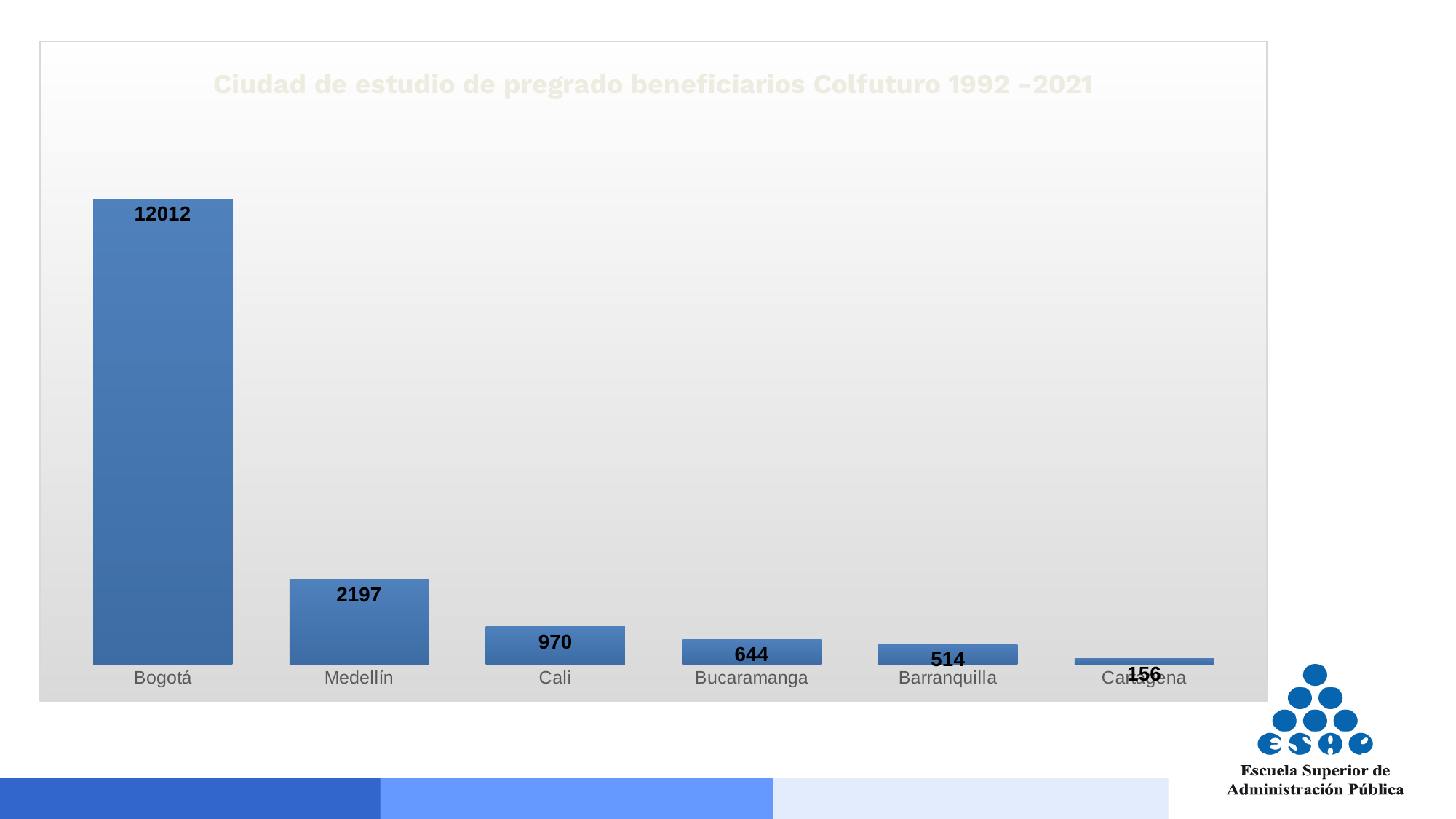

### Chart: Ciudad de estudio de pregrado beneficiarios Colfuturo 1992 -2021

| Category | Beneficiarios |
|---|---|
| Bogotá | 12012.0 |
| Medellín | 2197.0 |
| Cali | 970.0 |
| Bucaramanga | 644.0 |
| Barranquilla | 514.0 |
| Cartagena | 156.0 |